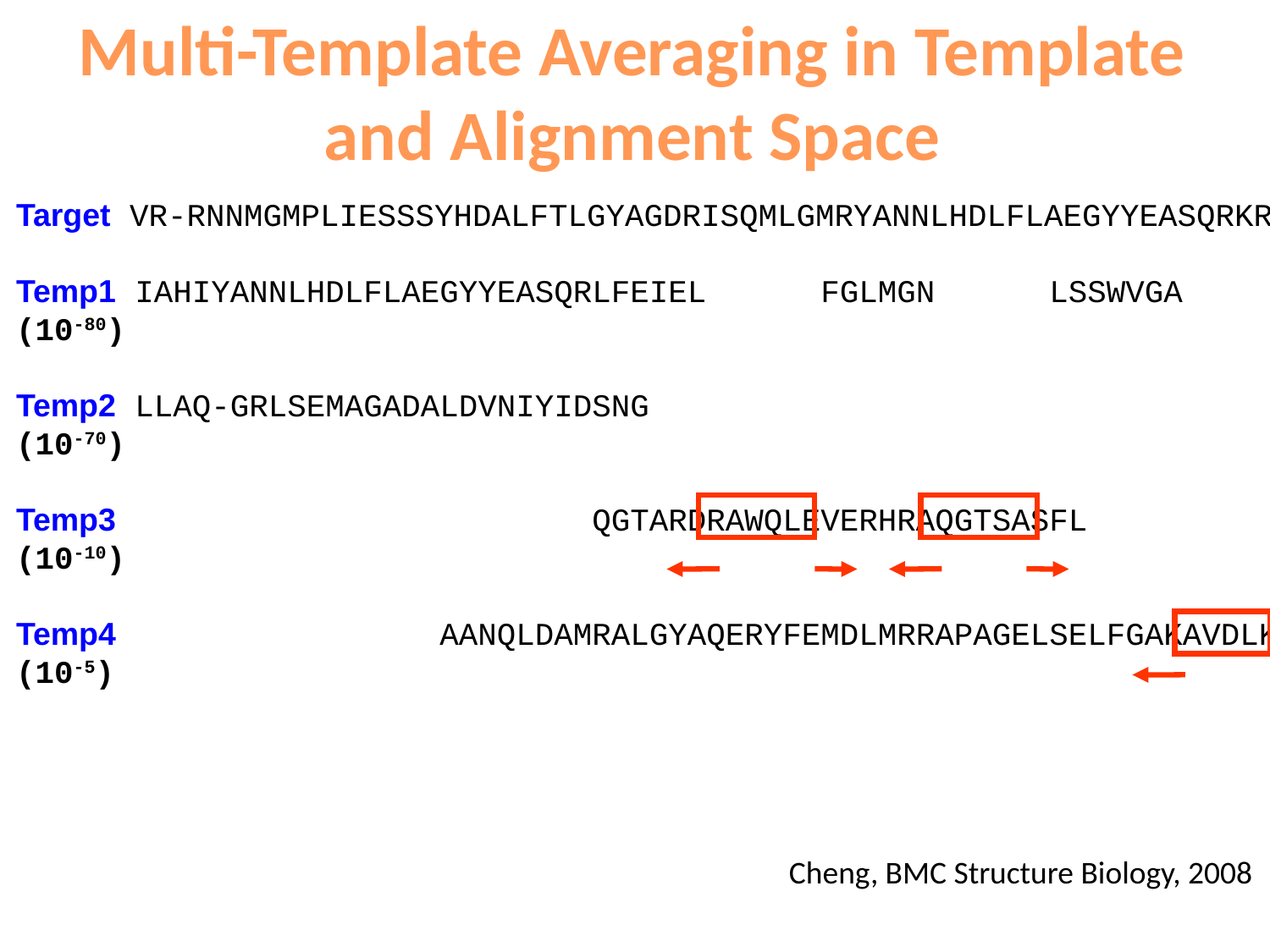

# Multi-Template Averaging in Template and Alignment Space
Target VR-RNNMGMPLIESSSYHDALFTLGYAGDRISQMLGMRYANNLHDLFLAEGYYEASQRKR

Temp1 IAHIYANNLHDLFLAEGYYEASQRLFEIEL      FGLMGN      LSSWVGA
(10-80)

Temp2 LLAQ-GRLSEMAGADALDVNIYIDSNG
(10-70)

Temp3                         QGTARDRAWQLEVERHRAQGTSASFL
(10-10)

Temp4                 AANQLDAMRALGYAQERYFEMDLMRRAPAGELSELFGAKAVDLK
(10-5)

Cheng, BMC Structure Biology, 2008